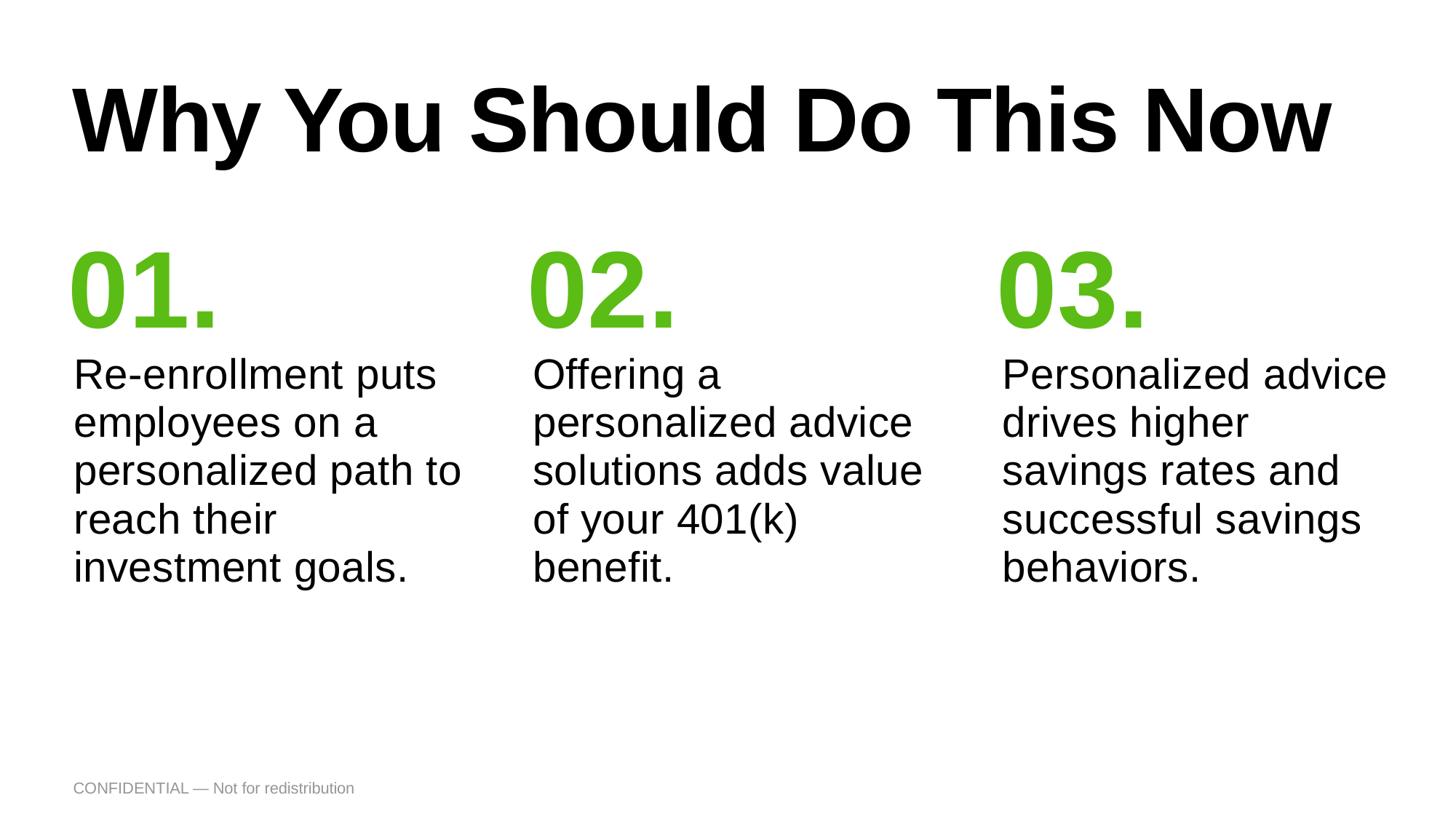

# Why You Should Do This Now
01.
02.
03.
Re-enrollment puts employees on a personalized path to reach their investment goals.
Offering a personalized advice solutions adds value of your 401(k) benefit.
Personalized advice drives higher savings rates and successful savings behaviors.